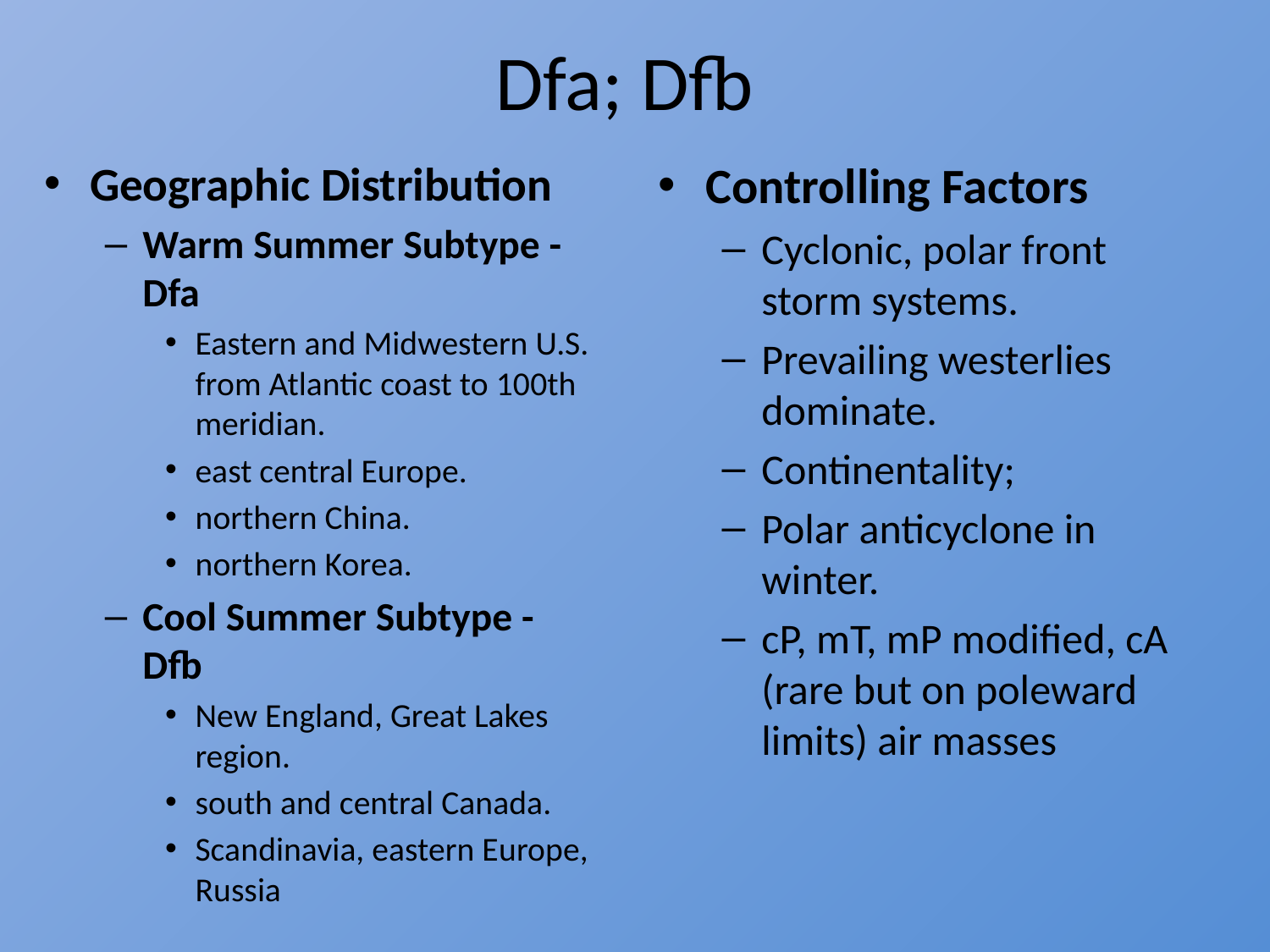

# Dfa; Dfb
Geographic Distribution
Warm Summer Subtype - Dfa
Eastern and Midwestern U.S. from Atlantic coast to 100th meridian.
east central Europe.
northern China.
northern Korea.
Cool Summer Subtype - Dfb
New England, Great Lakes region.
south and central Canada.
Scandinavia, eastern Europe, Russia

Controlling Factors
Cyclonic, polar front storm systems.
Prevailing westerlies dominate.
Continentality;
Polar anticyclone in winter.
cP, mT, mP modified, cA (rare but on poleward limits) air masses